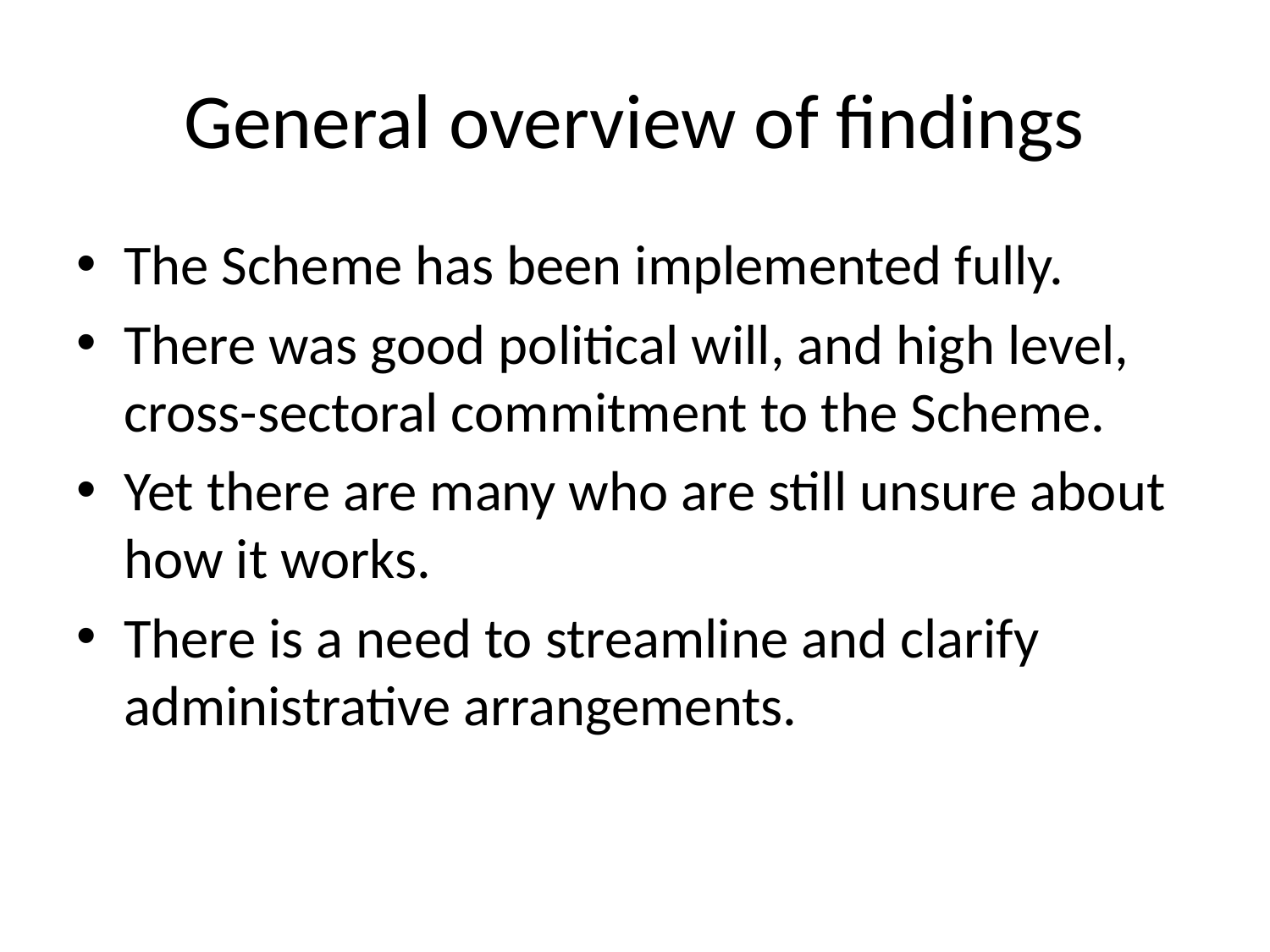

# General overview of findings
The Scheme has been implemented fully.
There was good political will, and high level, cross-sectoral commitment to the Scheme.
Yet there are many who are still unsure about how it works.
There is a need to streamline and clarify administrative arrangements.